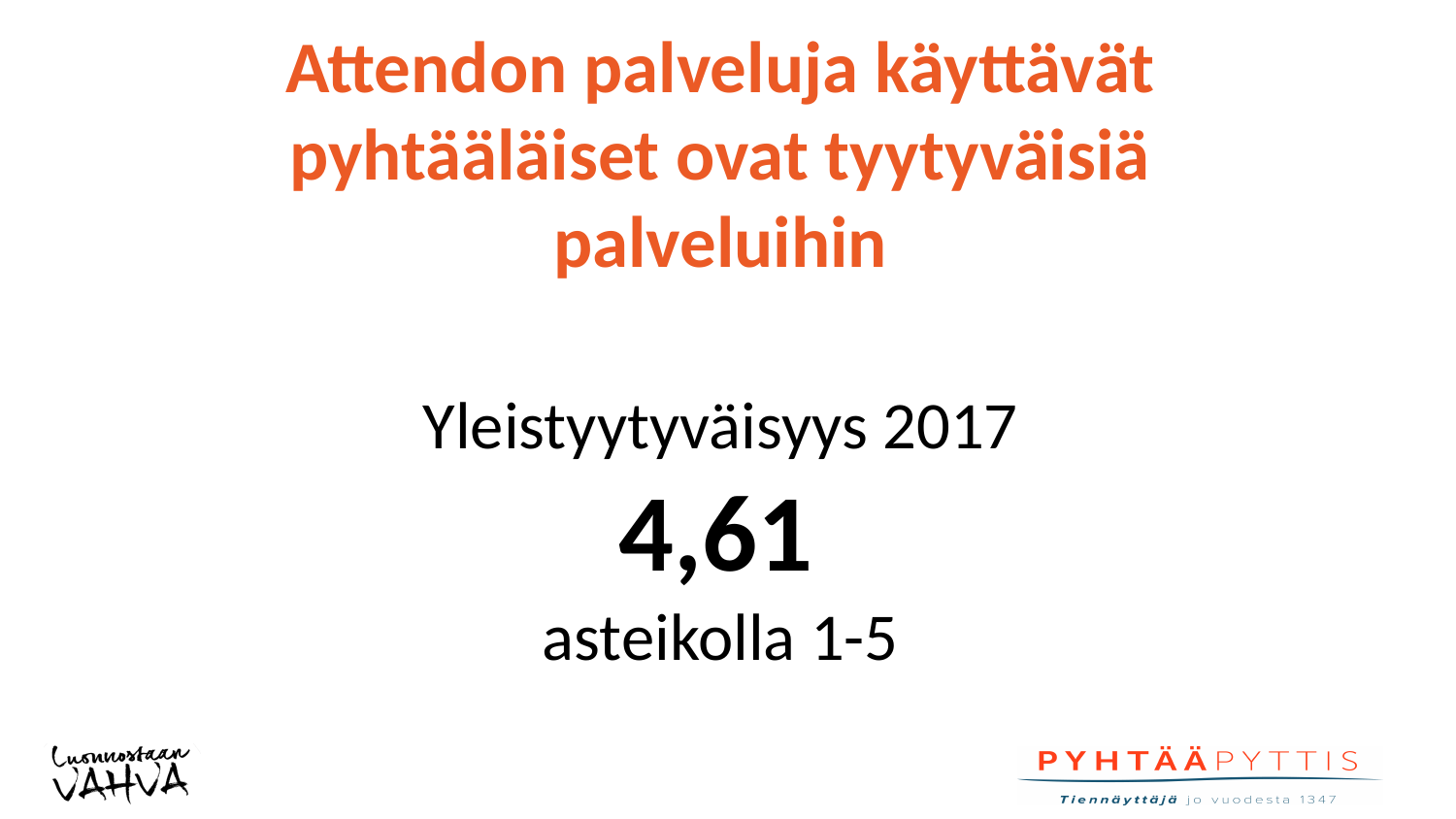

# Attendon palveluja käyttävät pyhtääläiset ovat tyytyväisiä palveluihin
Yleistyytyväisyys 2017
 4,61
asteikolla 1-5